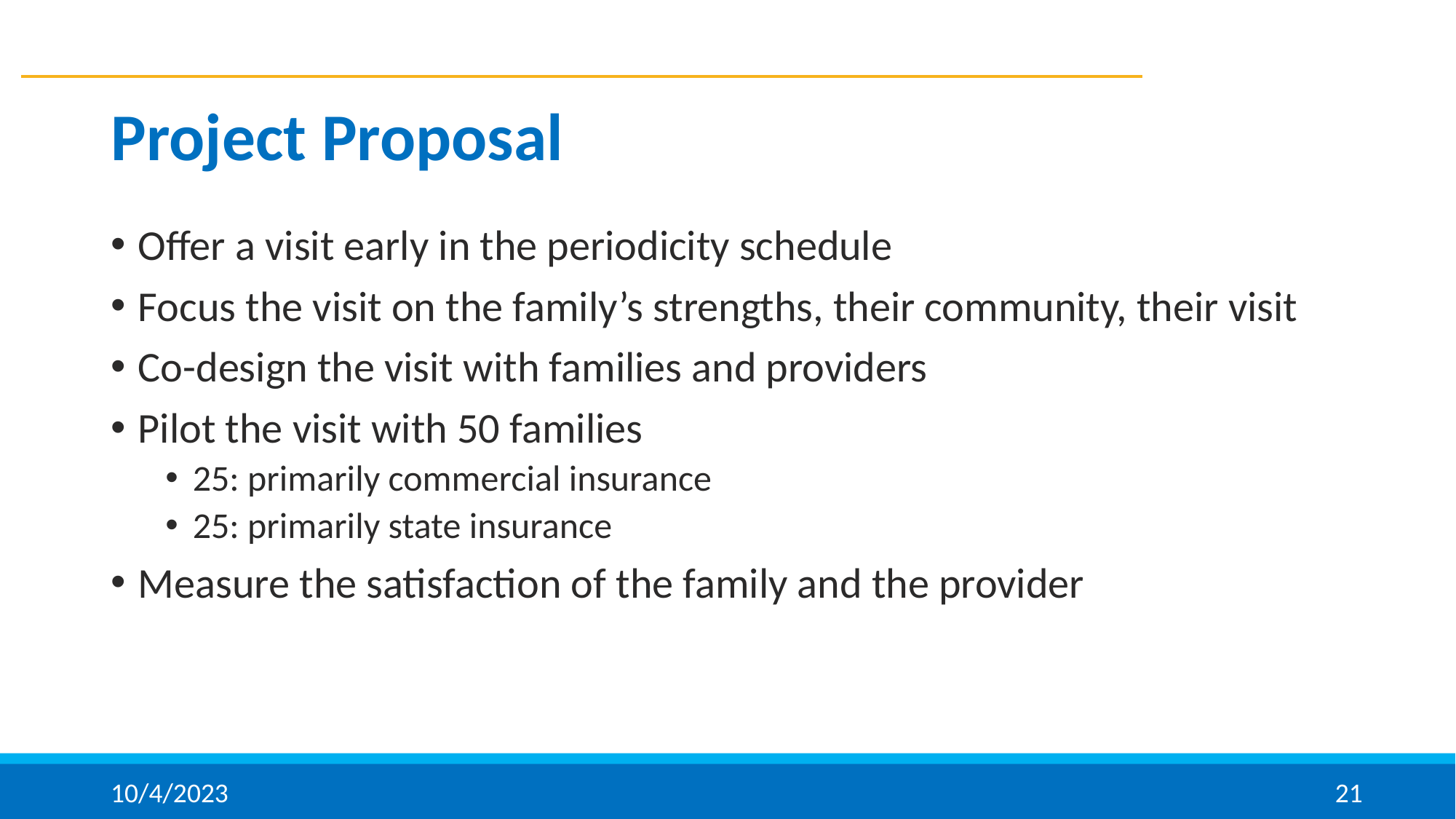

# Project Proposal
Offer a visit early in the periodicity schedule
Focus the visit on the family’s strengths, their community, their visit
Co-design the visit with families and providers
Pilot the visit with 50 families
25: primarily commercial insurance
25: primarily state insurance
Measure the satisfaction of the family and the provider